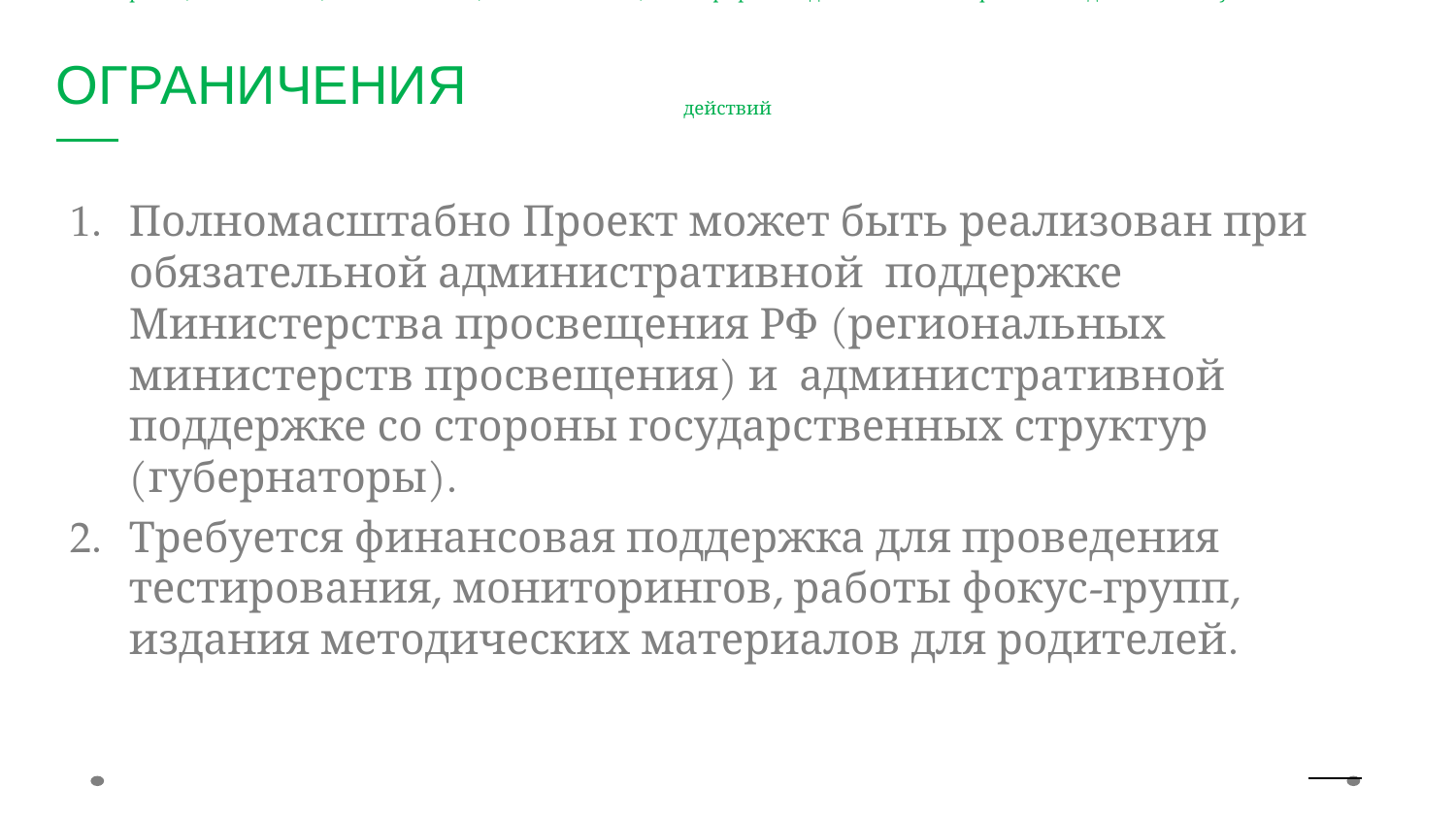

Ограничения
# По срокам, по стоимости, по технологиям, по безопасности, по географии и т.д. Изначальные ограничения должны быть учтены в плане действий
Полномасштабно Проект может быть реализован при обязательной административной  поддержке Министерства просвещения РФ (региональных министерств просвещения) и  административной поддержке со стороны государственных структур (губернаторы).
Требуется финансовая поддержка для проведения тестирования, мониторингов, работы фокус-групп, издания методических материалов для родителей.